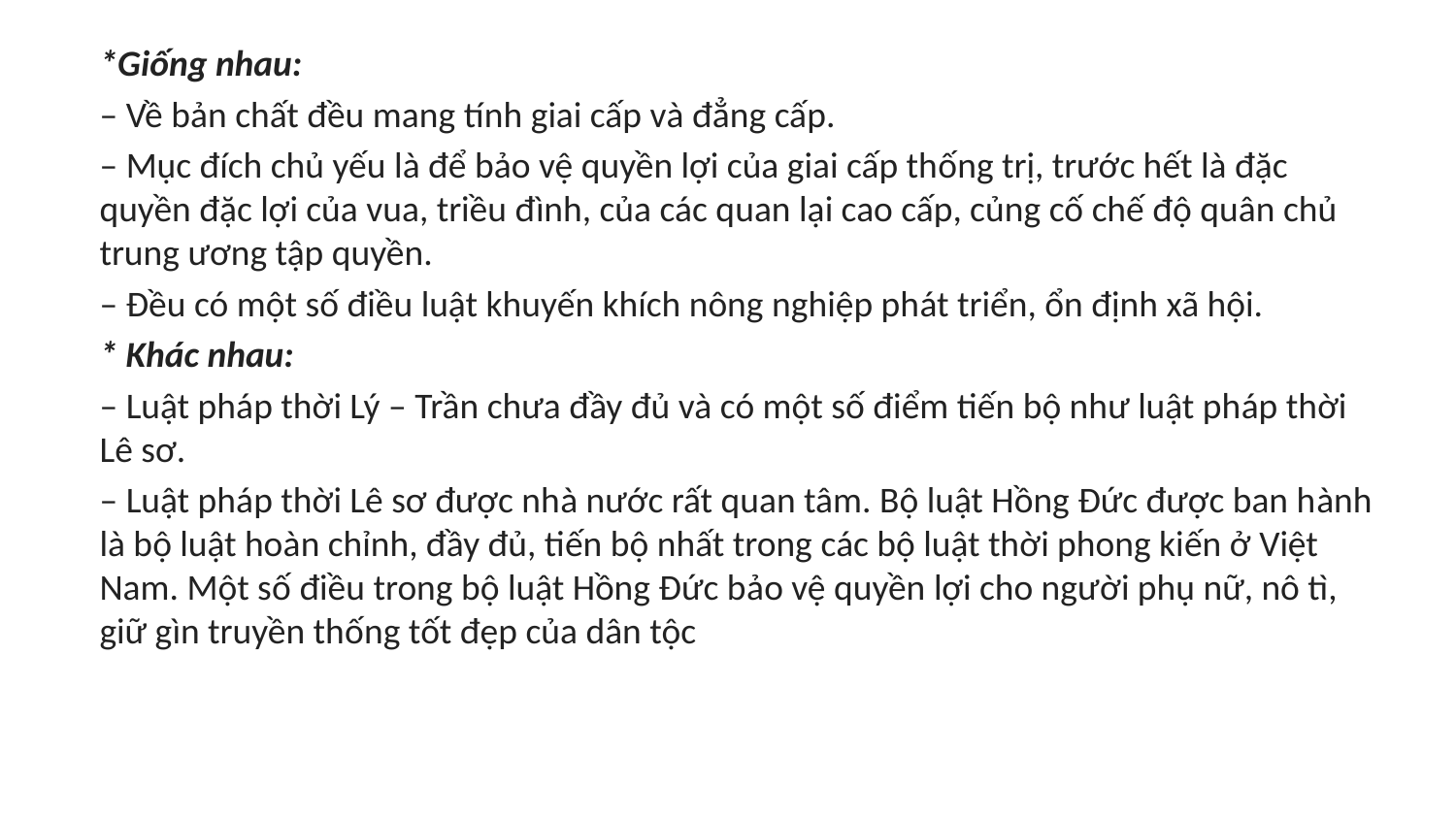

# *Giống nhau:
– Về bản chất đều mang tính giai cấp và đẳng cấp.
– Mục đích chủ yếu là để bảo vệ quyền lợi của giai cấp thống trị, trước hết là đặc quyền đặc lợi của vua, triều đình, của các quan lại cao cấp, củng cố chế độ quân chủ trung ương tập quyền.
– Đều có một số điều luật khuyến khích nông nghiệp phát triển, ổn định xã hội.
* Khác nhau:
– Luật pháp thời Lý – Trần chưa đầy đủ và có một số điểm tiến bộ như luật pháp thời Lê sơ.
– Luật pháp thời Lê sơ được nhà nước rất quan tâm. Bộ luật Hồng Đức được ban hành là bộ luật hoàn chỉnh, đầy đủ, tiến bộ nhất trong các bộ luật thời phong kiến ở Việt Nam. Một số điều trong bộ luật Hồng Đức bảo vệ quyền lợi cho người phụ nữ, nô tì, giữ gìn truyền thống tốt đẹp của dân tộc